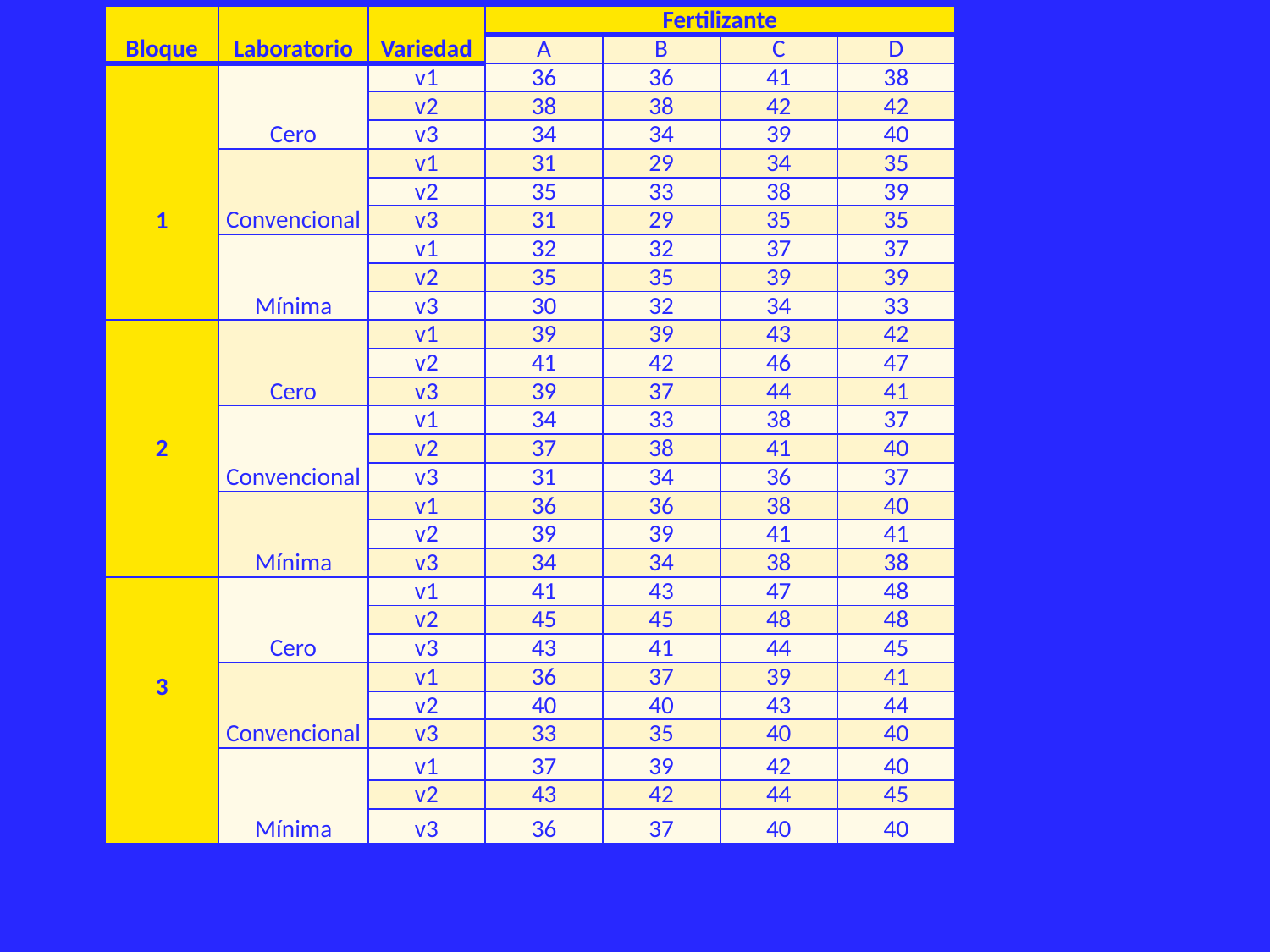

| Bloque | Laboratorio | Variedad | Fertilizante |  |  |  |
| --- | --- | --- | --- | --- | --- | --- |
|  |  |  | A | B | C | D |
| 1 | Cero | v1 | 36 | 36 | 41 | 38 |
|  |  | v2 | 38 | 38 | 42 | 42 |
|  |  | v3 | 34 | 34 | 39 | 40 |
|  | Convencional | v1 | 31 | 29 | 34 | 35 |
|  |  | v2 | 35 | 33 | 38 | 39 |
|  |  | v3 | 31 | 29 | 35 | 35 |
|  | Mínima | v1 | 32 | 32 | 37 | 37 |
|  |  | v2 | 35 | 35 | 39 | 39 |
|  |  | v3 | 30 | 32 | 34 | 33 |
| 2 | Cero | v1 | 39 | 39 | 43 | 42 |
|  |  | v2 | 41 | 42 | 46 | 47 |
|  |  | v3 | 39 | 37 | 44 | 41 |
|  | Convencional | v1 | 34 | 33 | 38 | 37 |
|  |  | v2 | 37 | 38 | 41 | 40 |
|  |  | v3 | 31 | 34 | 36 | 37 |
|  | Mínima | v1 | 36 | 36 | 38 | 40 |
|  |  | v2 | 39 | 39 | 41 | 41 |
|  |  | v3 | 34 | 34 | 38 | 38 |
| 3 | Cero | v1 | 41 | 43 | 47 | 48 |
|  |  | v2 | 45 | 45 | 48 | 48 |
|  |  | v3 | 43 | 41 | 44 | 45 |
|  | Convencional | v1 | 36 | 37 | 39 | 41 |
|  |  | v2 | 40 | 40 | 43 | 44 |
|  |  | v3 | 33 | 35 | 40 | 40 |
|  | Mínima | v1 | 37 | 39 | 42 | 40 |
|  |  | v2 | 43 | 42 | 44 | 45 |
|  |  | v3 | 36 | 37 | 40 | 40 |